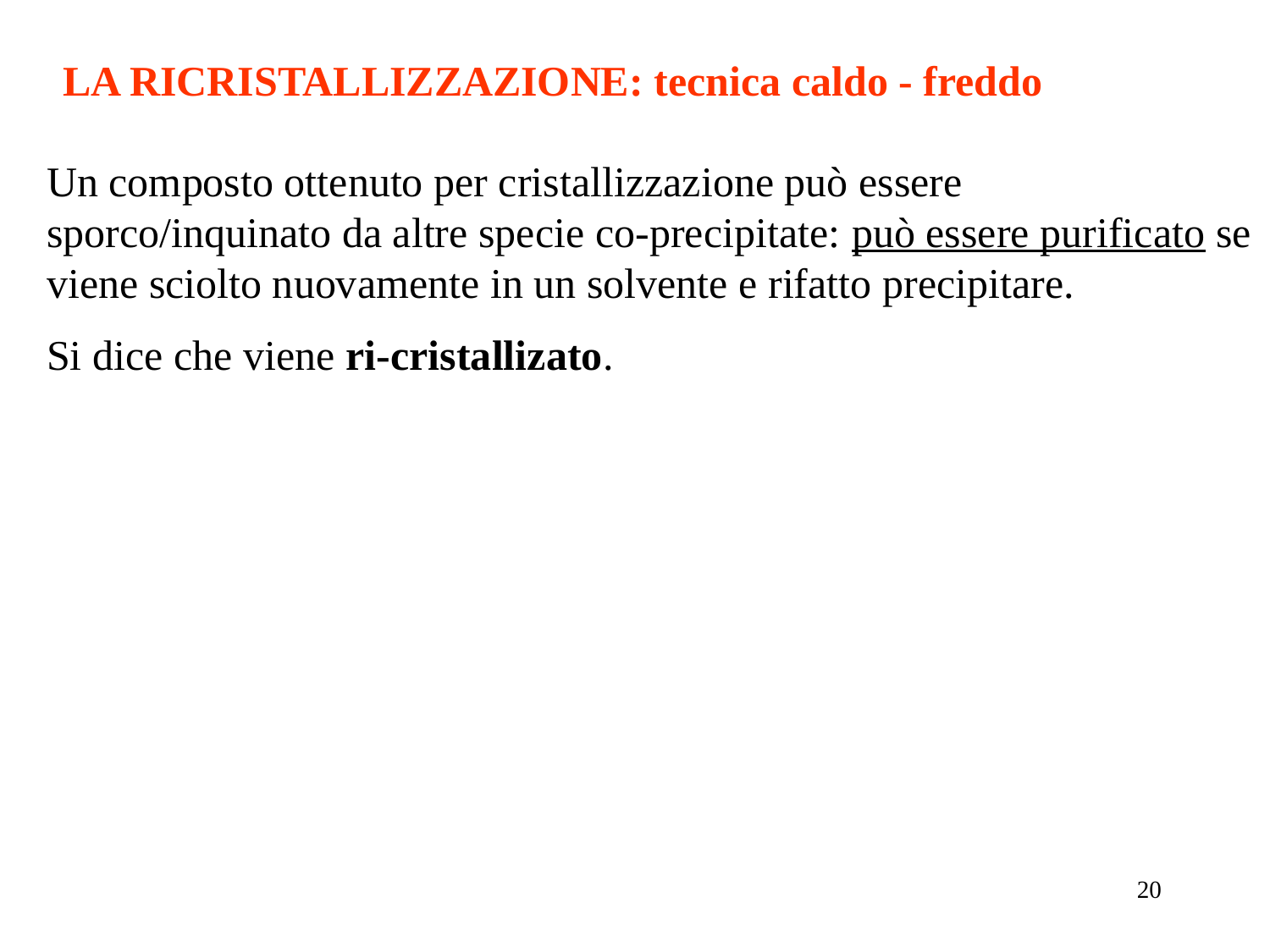

LA RICRISTALLIZZAZIONE: tecnica caldo - freddo
Un composto ottenuto per cristallizzazione può essere sporco/inquinato da altre specie co-precipitate: può essere purificato se viene sciolto nuovamente in un solvente e rifatto precipitare.
Si dice che viene ri-cristallizato.
20